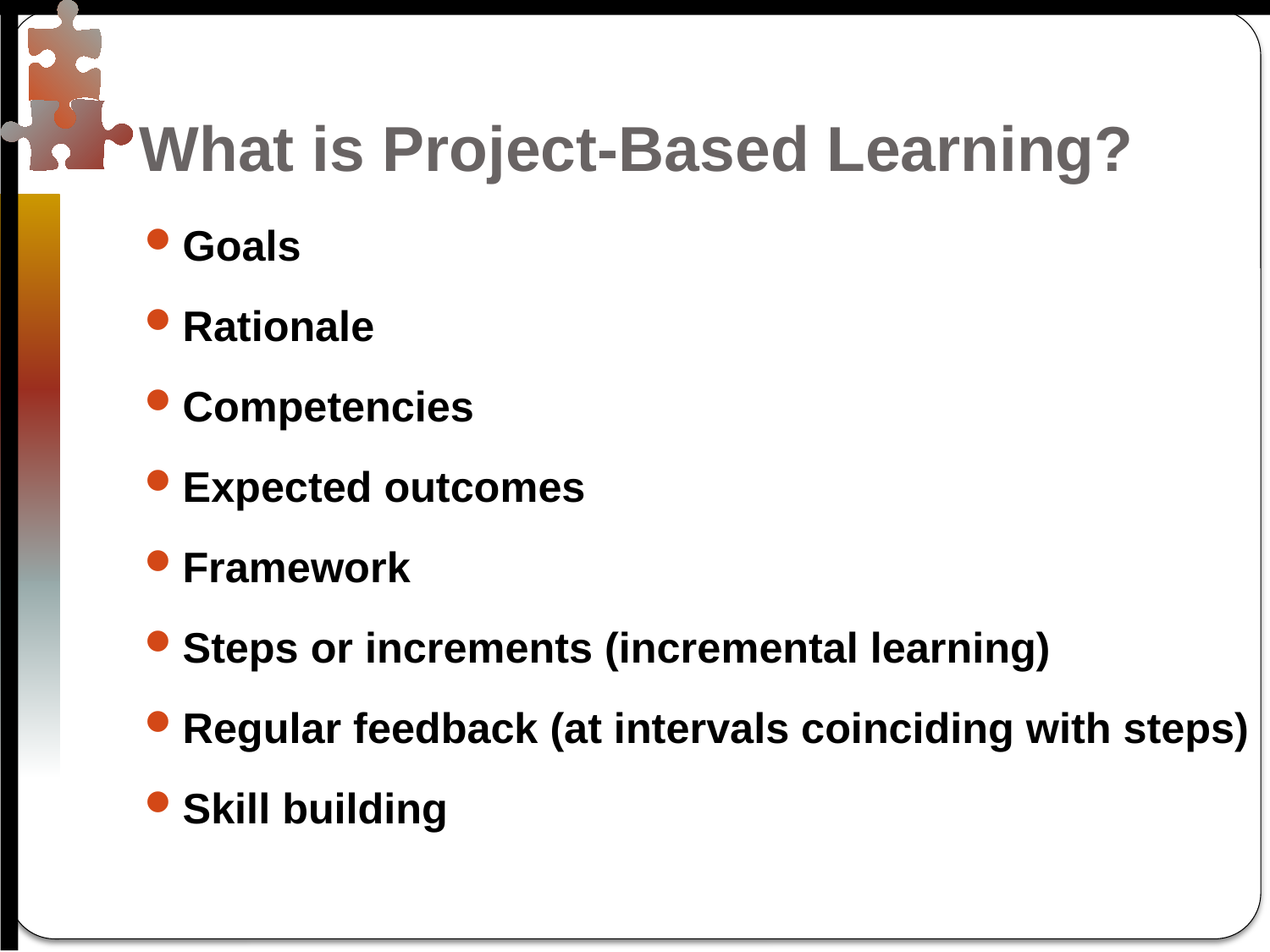

# What is Project-Based Learning?
Goals
Rationale
Competencies
Expected outcomes
Framework
Steps or increments (incremental learning)
Regular feedback (at intervals coinciding with steps)
Skill building